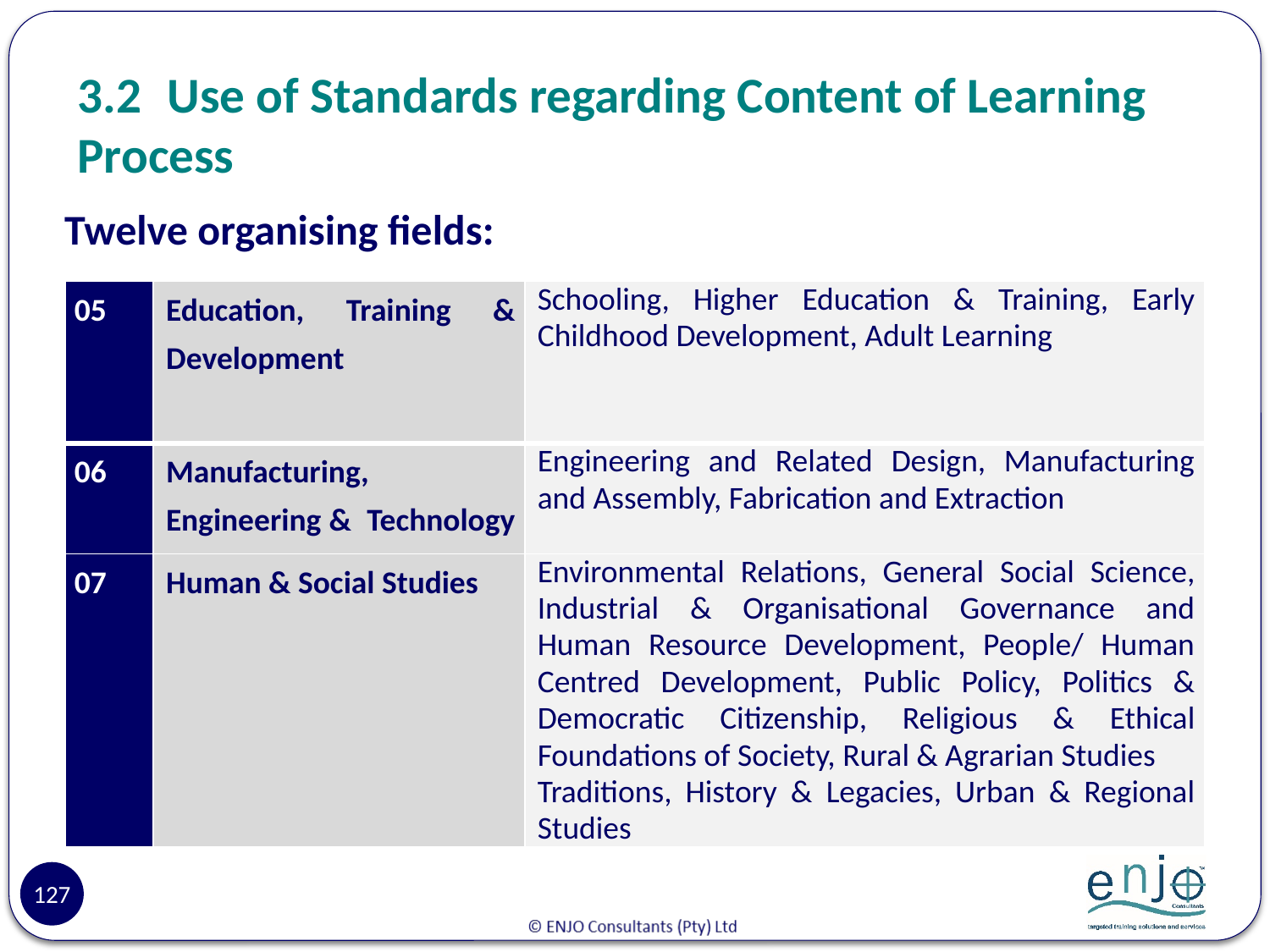

# 3.2	Use of Standards regarding Content of Learning Process
Twelve organising fields:

| 05 | Education, Training & Development | Schooling, Higher Education & Training, Early Childhood Development, Adult Learning |
| --- | --- | --- |
| 06 | Manufacturing, Engineering & Technology | Engineering and Related Design, Manufacturing and Assembly, Fabrication and Extraction |
| 07 | Human & Social Studies | Environmental Relations, General Social Science, Industrial & Organisational Governance and Human Resource Development, People/ Human Centred Development, Public Policy, Politics & Democratic Citizenship, Religious & Ethical Foundations of Society, Rural & Agrarian Studies Traditions, History & Legacies, Urban & Regional Studies |
127